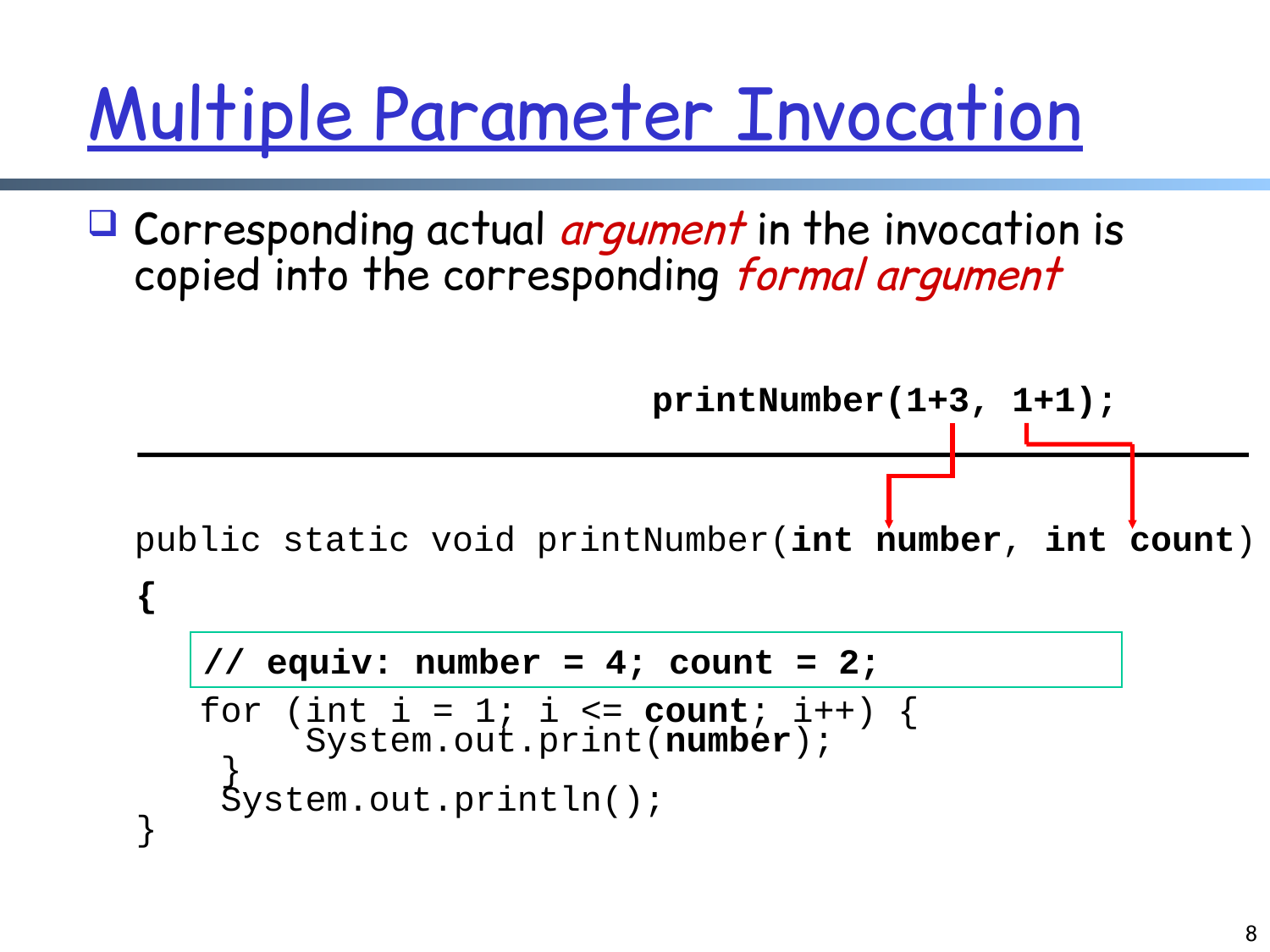

# Multiple Parameter Invocation
Corresponding actual argument in the invocation is copied into the corresponding formal argument
printNumber(1+3, 1+1);

public static void printNumber(int number, int count)
{

   for (int i = 1; i <= count; i++) {
        System.out.print(number);
    }
    System.out.println();
}
// equiv: number = 4; count = 2;
8